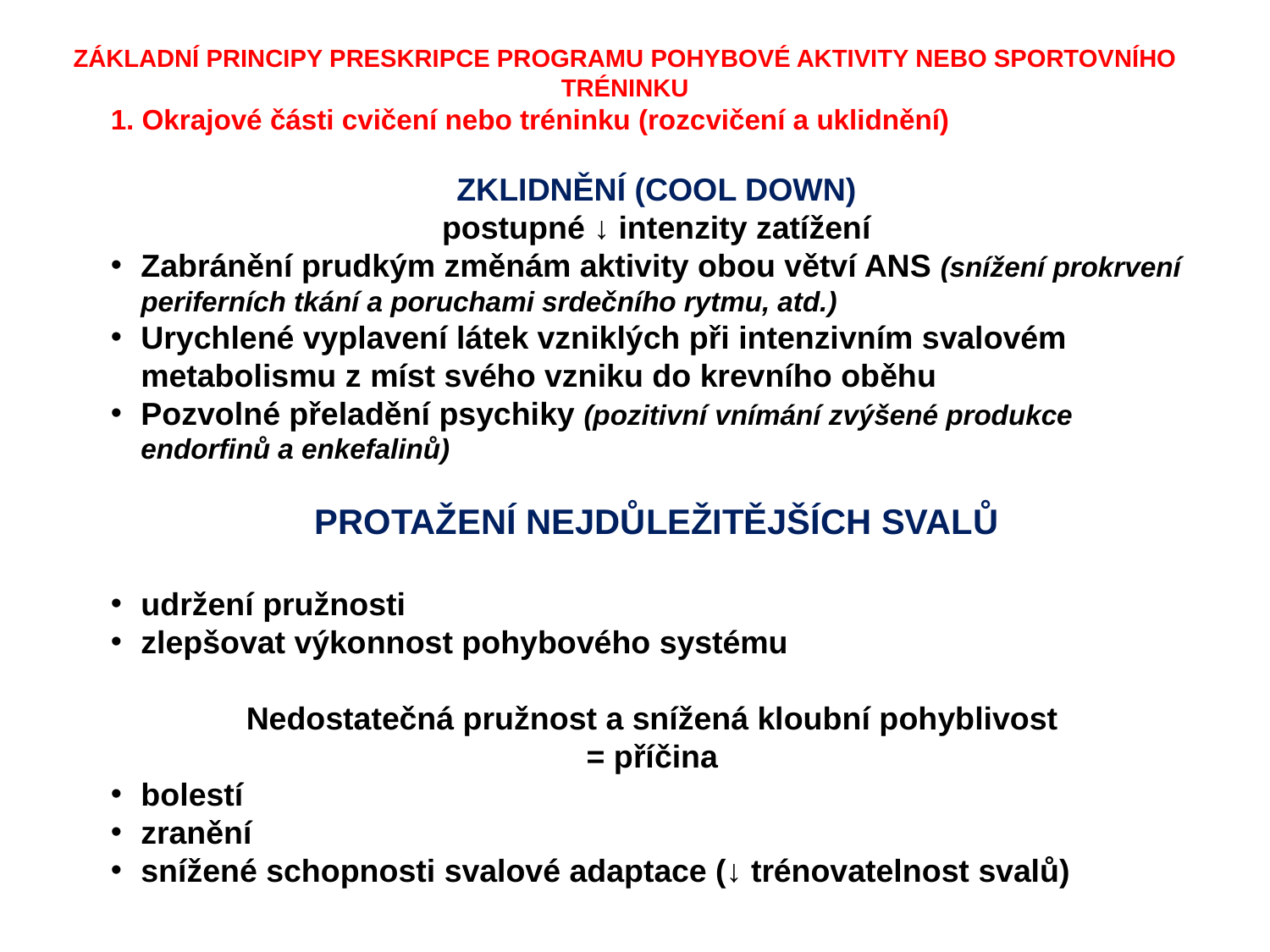

ZÁKLADNÍ PRINCIPY PRESKRIPCE PROGRAMU POHYBOVÉ AKTIVITY NEBO SPORTOVNÍHO TRÉNINKU
1. Okrajové části cvičení nebo tréninku (rozcvičení a uklidnění)

ZKLIDNĚNÍ (COOL DOWN)
postupné ↓ intenzity zatížení
Zabránění prudkým změnám aktivity obou větví ANS (snížení prokrvení periferních tkání a poruchami srdečního rytmu, atd.)
Urychlené vyplavení látek vzniklých při intenzivním svalovém metabolismu z míst svého vzniku do krevního oběhu
Pozvolné přeladění psychiky (pozitivní vnímání zvýšené produkce endorfinů a enkefalinů)

PROTAŽENÍ NEJDŮLEŽITĚJŠÍCH SVALŮ

udržení pružnosti
zlepšovat výkonnost pohybového systému

Nedostatečná pružnost a snížená kloubní pohyblivost
= příčina
bolestí
zranění
snížené schopnosti svalové adaptace (↓ trénovatelnost svalů)